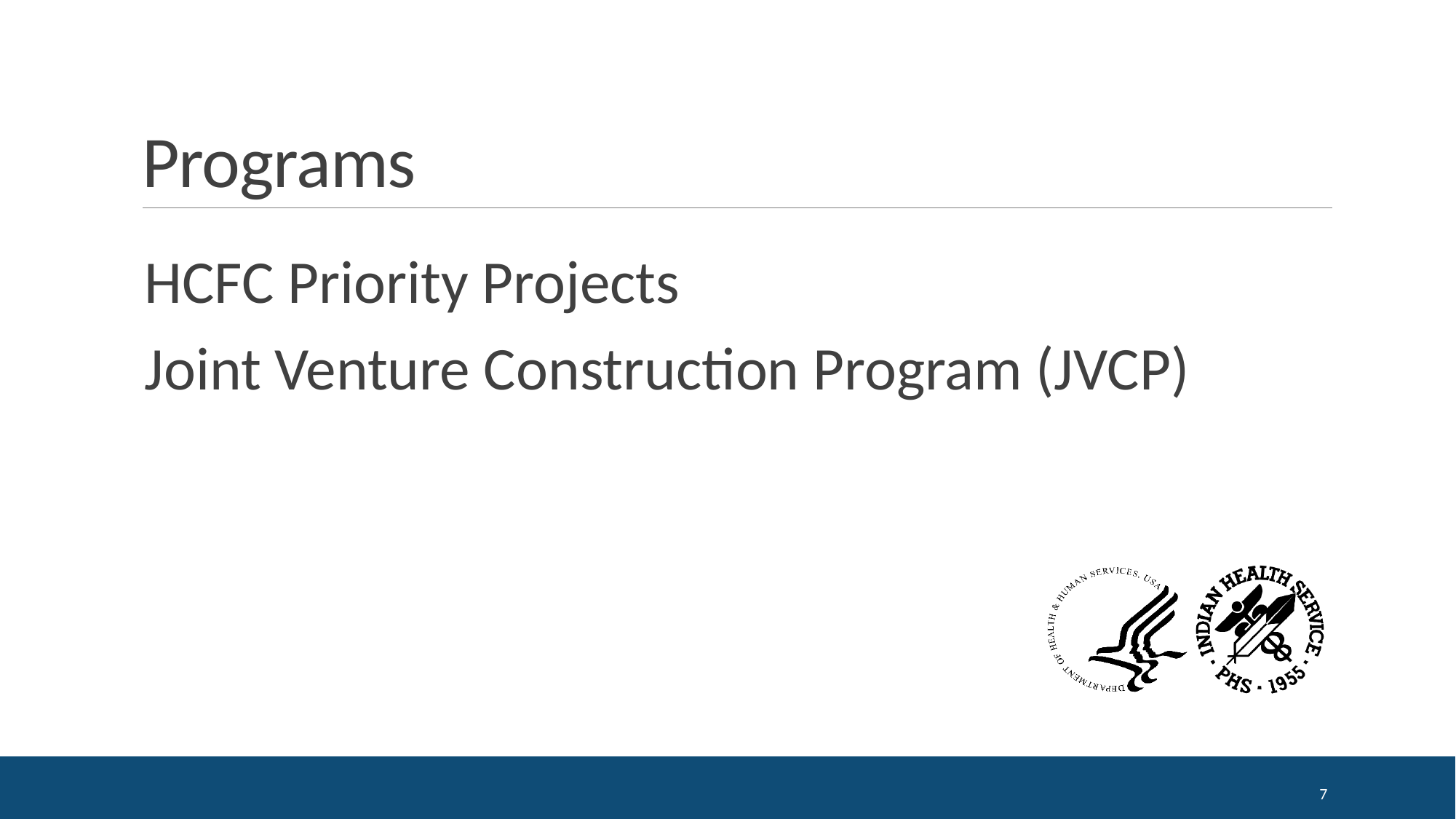

# Programs
HCFC Priority Projects
Joint Venture Construction Program (JVCP)

7